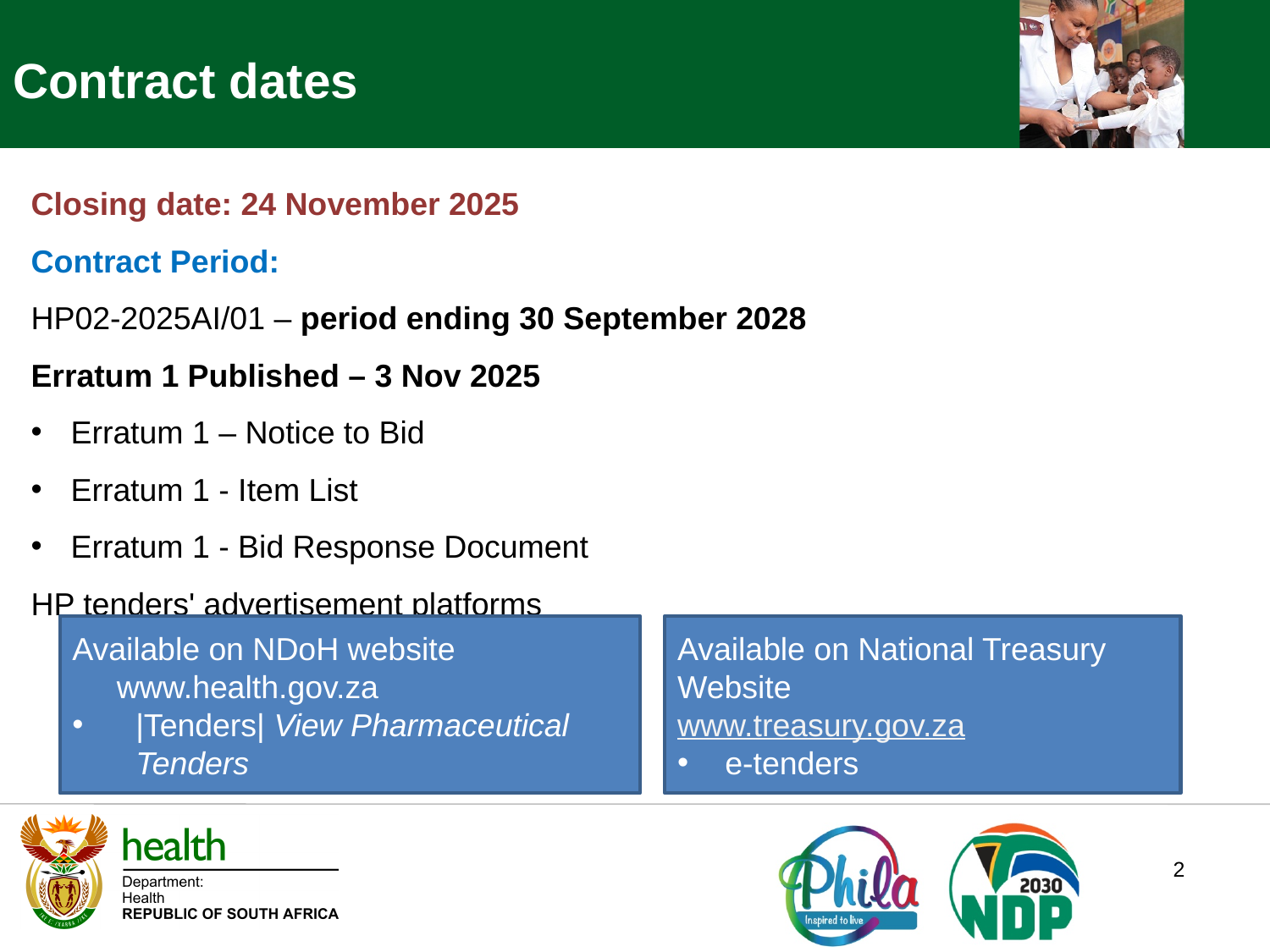

Contract dates
Closing date: 24 November 2025
Contract Period:
HP02-2025AI/01 – period ending 30 September 2028
Erratum 1 Published – 3 Nov 2025
Erratum 1 – Notice to Bid
Erratum 1 - Item List
Erratum 1 - Bid Response Document
HP tenders' advertisement platforms

Available on NDoH website
     www.health.gov.za
|Tenders| View Pharmaceutical Tenders
Available on National Treasury Website
www.treasury.gov.za
e-tenders
2